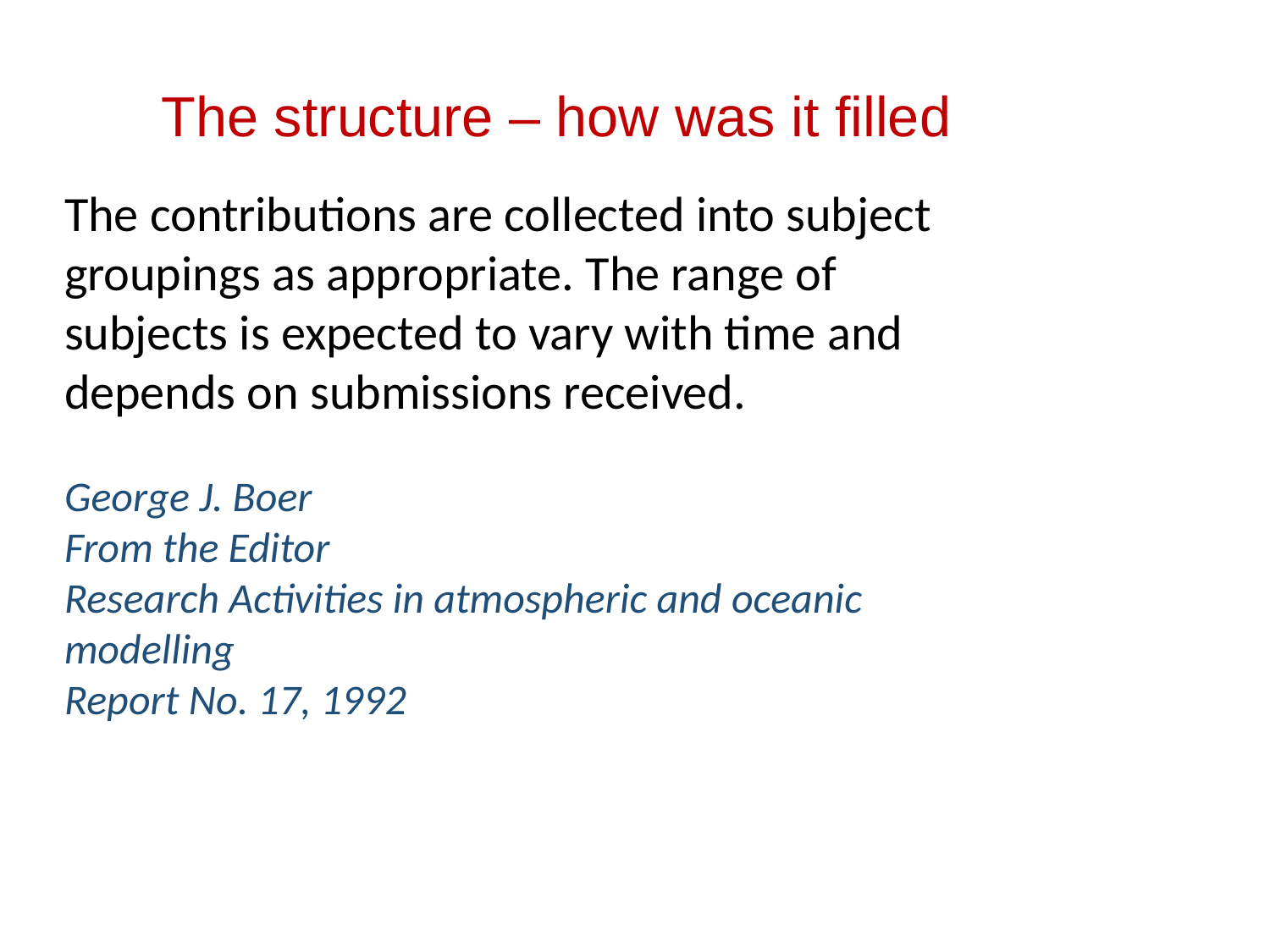

The structure – how was it filled
The contributions are collected into subject groupings as appropriate. The range of subjects is expected to vary with time and depends on submissions received.

George J. Boer
From the Editor
Research Activities in atmospheric and oceanic modelling
Report No. 17, 1992